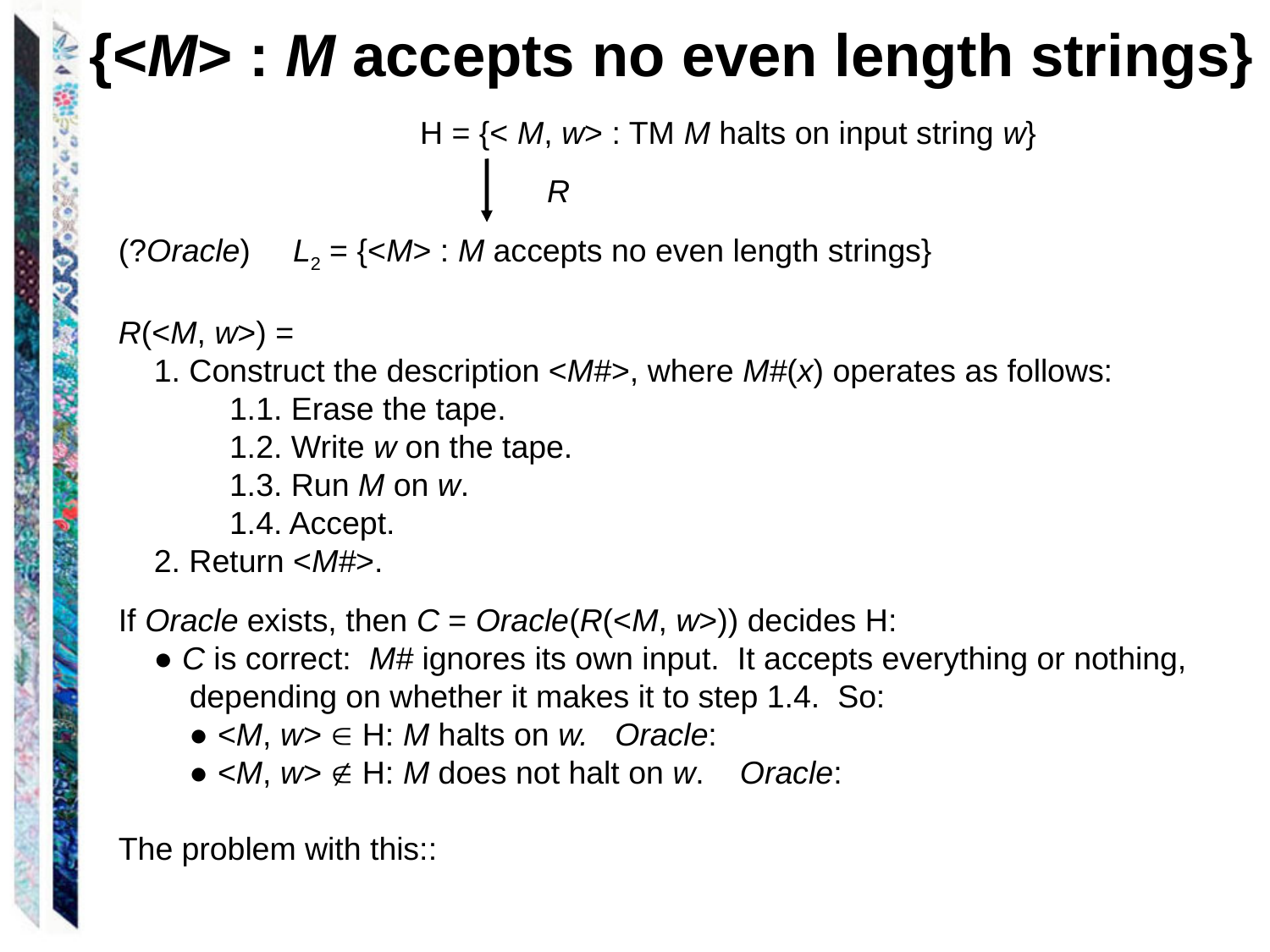

{<M> : M accepts no even length strings}
			H = {< M, w> : TM M halts on input string w}
			R

(?Oracle) 	L2 = {<M> : M accepts no even length strings}

R(<M, w>) =
    1. Construct the description <M#>, where M#(x) operates as follows:
   	1.1. Erase the tape.
    	1.2. Write w on the tape.
 	1.3. Run M on w.
	1.4. Accept.
    2. Return <M#>.

If Oracle exists, then C = Oracle(R(<M, w>)) decides H:
    ● C is correct:  M# ignores its own input.  It accepts everything or nothing,
        depending on whether it makes it to step 1.4.  So:
        ● <M, w> ∈ H: M halts on w.   Oracle:
        ● <M, w> ∉ H: M does not halt on w.    Oracle:

The problem with this::